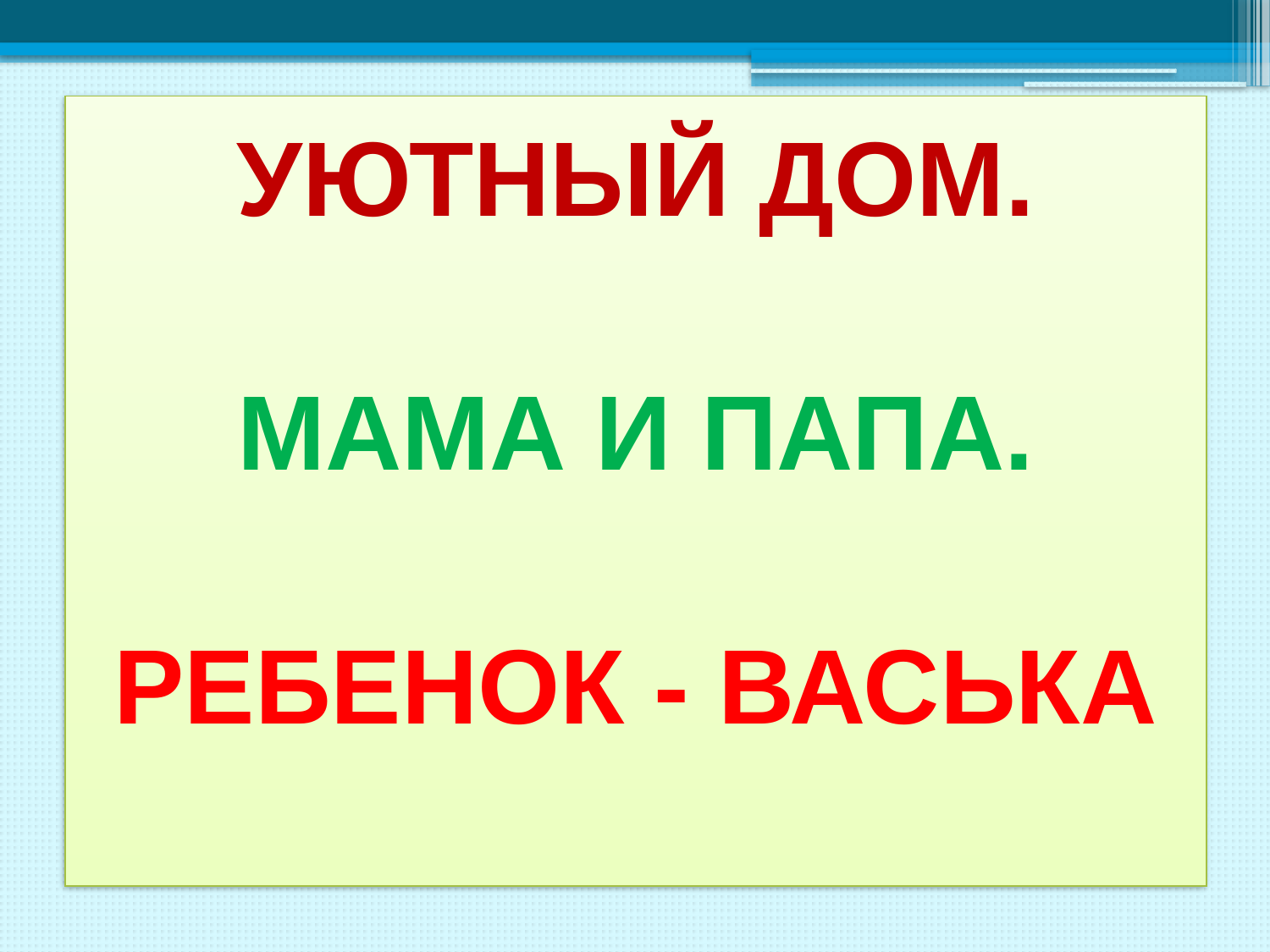

# УЮТНЫЙ ДОМ. МАМА И ПАПА. РЕБЕНОК - ВАСЬКА